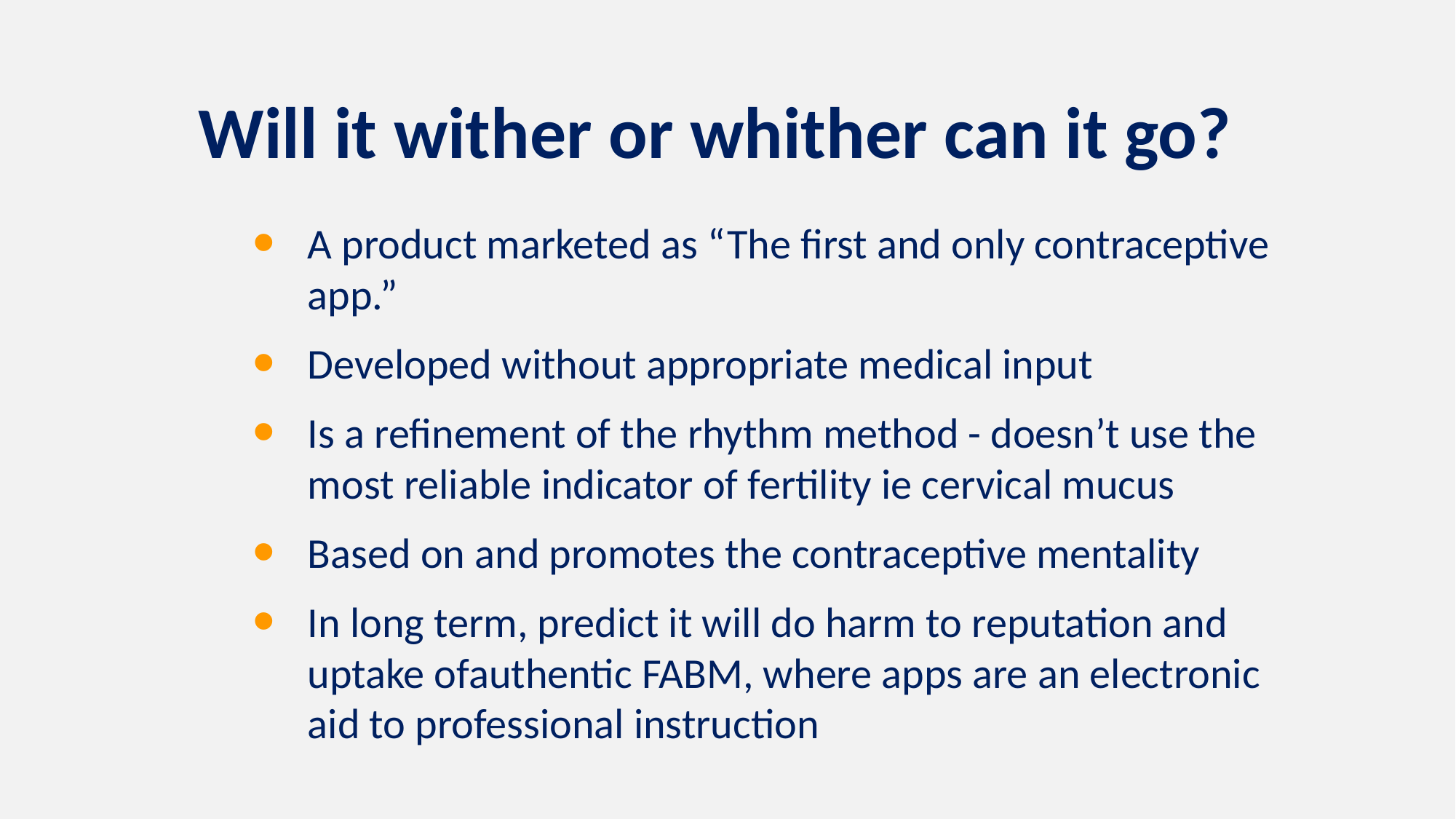

Will it wither or whither can it go?

A product marketed as “The first and only contraceptive app.”

Developed without appropriate medical input

Is a refinement of the rhythm method - doesn’t use the most reliable indicator of fertility ie cervical mucus

Based on and promotes the contraceptive mentality

In long term, predict it will do harm to reputation and uptake ofauthentic FABM, where apps are an electronic aid to professional instruction